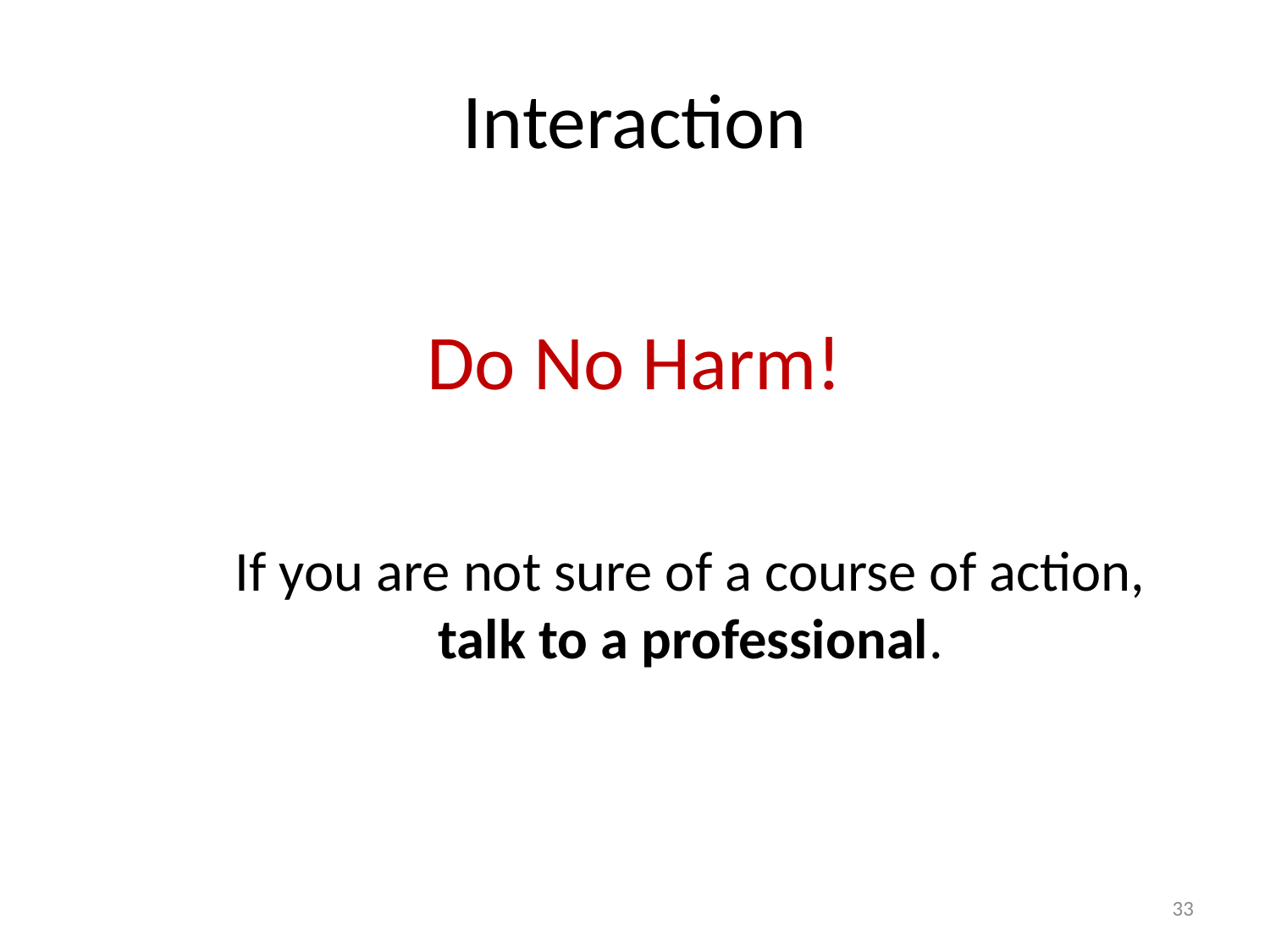

# Interaction

Do No Harm!

If you are not sure of a course of action, talk to a professional.

33